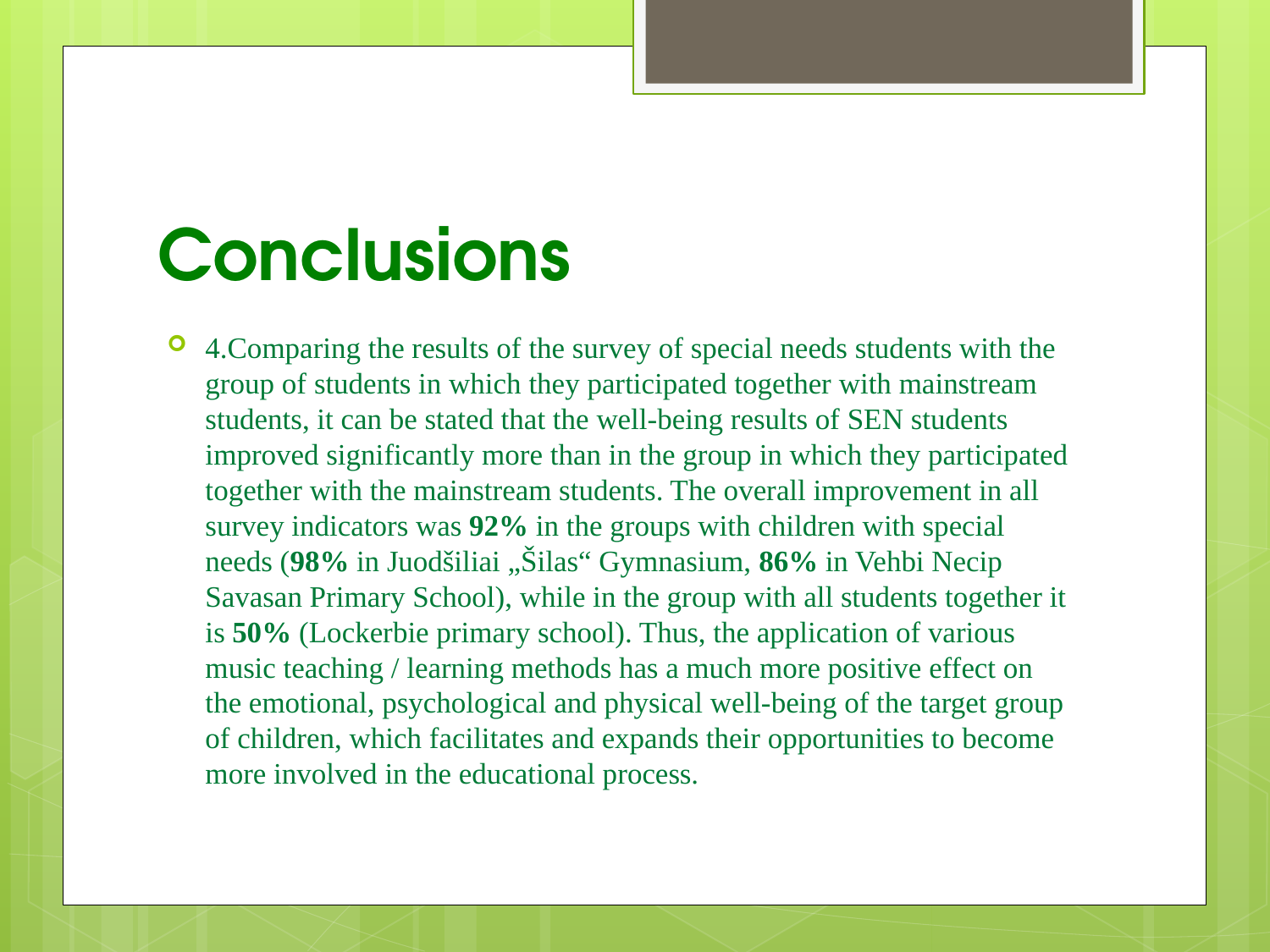

# Conclusions
4.Comparing the results of the survey of special needs students with the group of students in which they participated together with mainstream students, it can be stated that the well-being results of SEN students improved significantly more than in the group in which they participated together with the mainstream students. The overall improvement in all survey indicators was 92% in the groups with children with special needs (98% in Juodšiliai „Šilas“ Gymnasium, 86% in Vehbi Necip Savasan Primary School), while in the group with all students together it is 50% (Lockerbie primary school). Thus, the application of various music teaching / learning methods has a much more positive effect on the emotional, psychological and physical well-being of the target group of children, which facilitates and expands their opportunities to become more involved in the educational process.